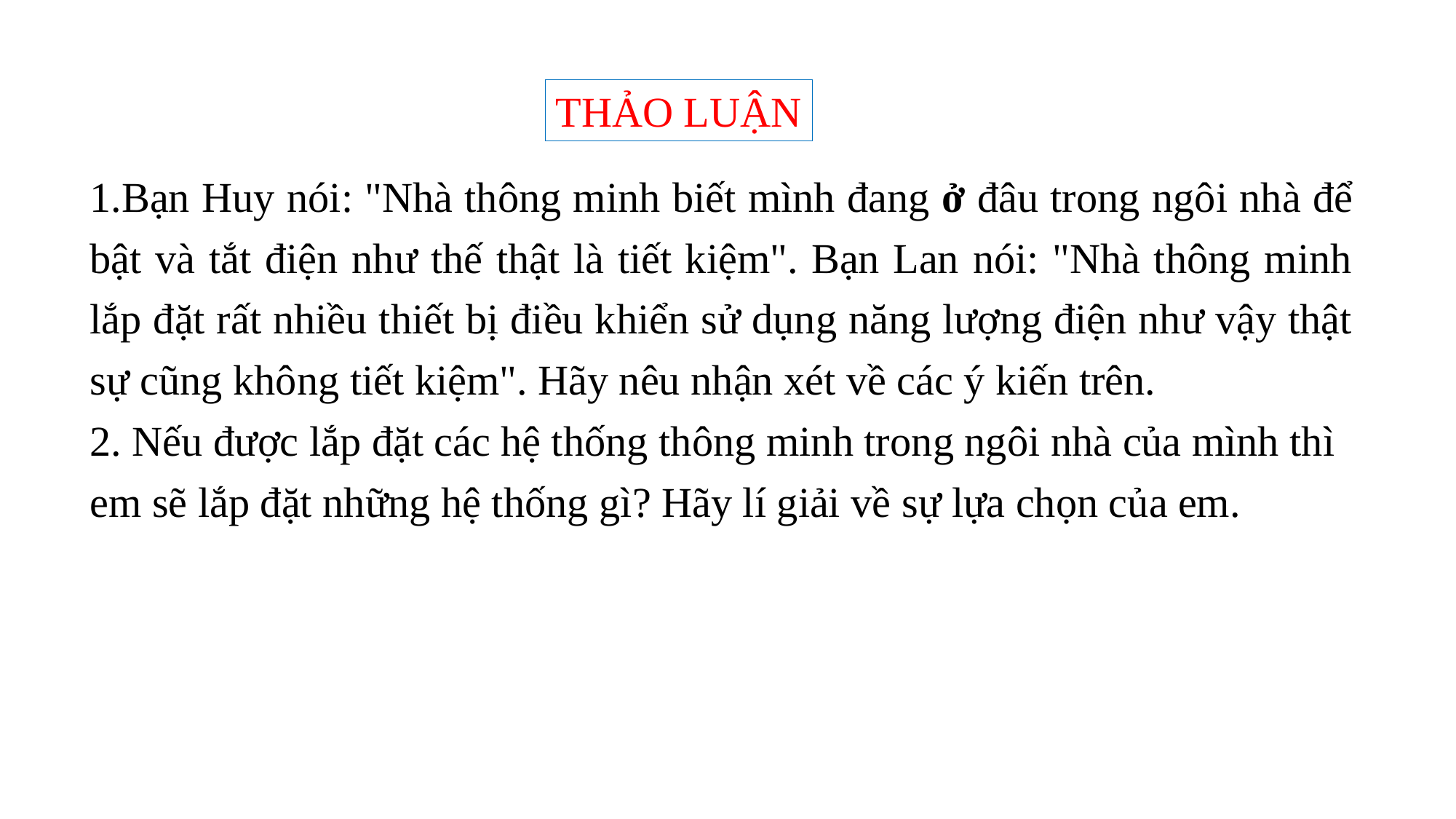

THẢO LUẬN
1.Bạn Huy nói: "Nhà thông minh biết mình đang ở đâu trong ngôi nhà để bật và tắt điện như thế thật là tiết kiệm". Bạn Lan nói: "Nhà thông minh lắp đặt rất nhiều thiết bị điều khiển sử dụng năng lượng điện như vậy thật sự cũng không tiết kiệm". Hãy nêu nhận xét về các ý kiến trên.
2. Nếu được lắp đặt các hệ thống thông minh trong ngôi nhà của mình thì em sẽ lắp đặt những hệ thống gì? Hãy lí giải về sự lựa chọn của em.